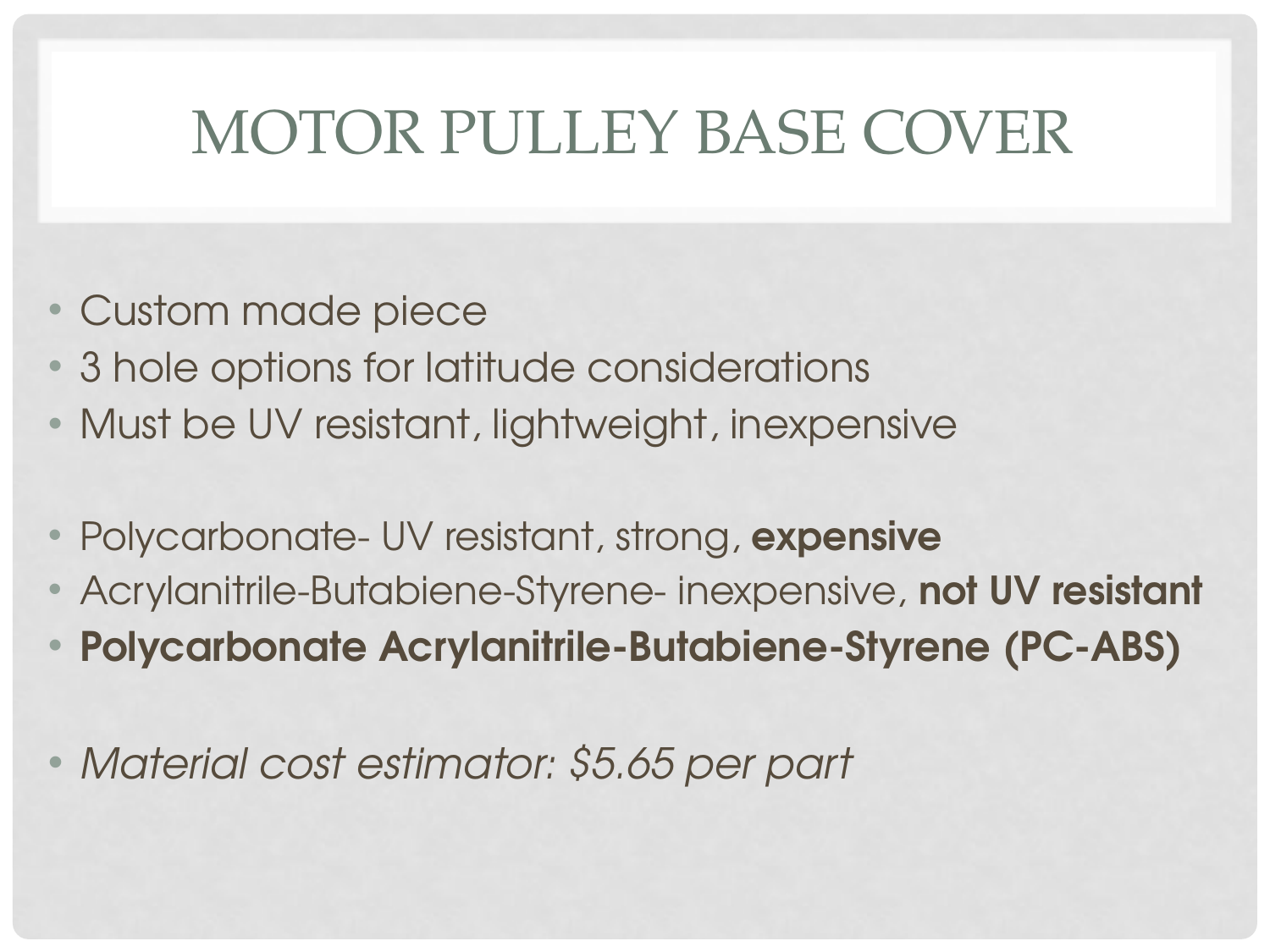

# Motor pulley base cover
Custom made piece
3 hole options for latitude considerations
Must be UV resistant, lightweight, inexpensive

Polycarbonate- UV resistant, strong, expensive
Acrylanitrile-Butabiene-Styrene- inexpensive, not UV resistant
Polycarbonate Acrylanitrile-Butabiene-Styrene (PC-ABS)

Material cost estimator: $5.65 per part